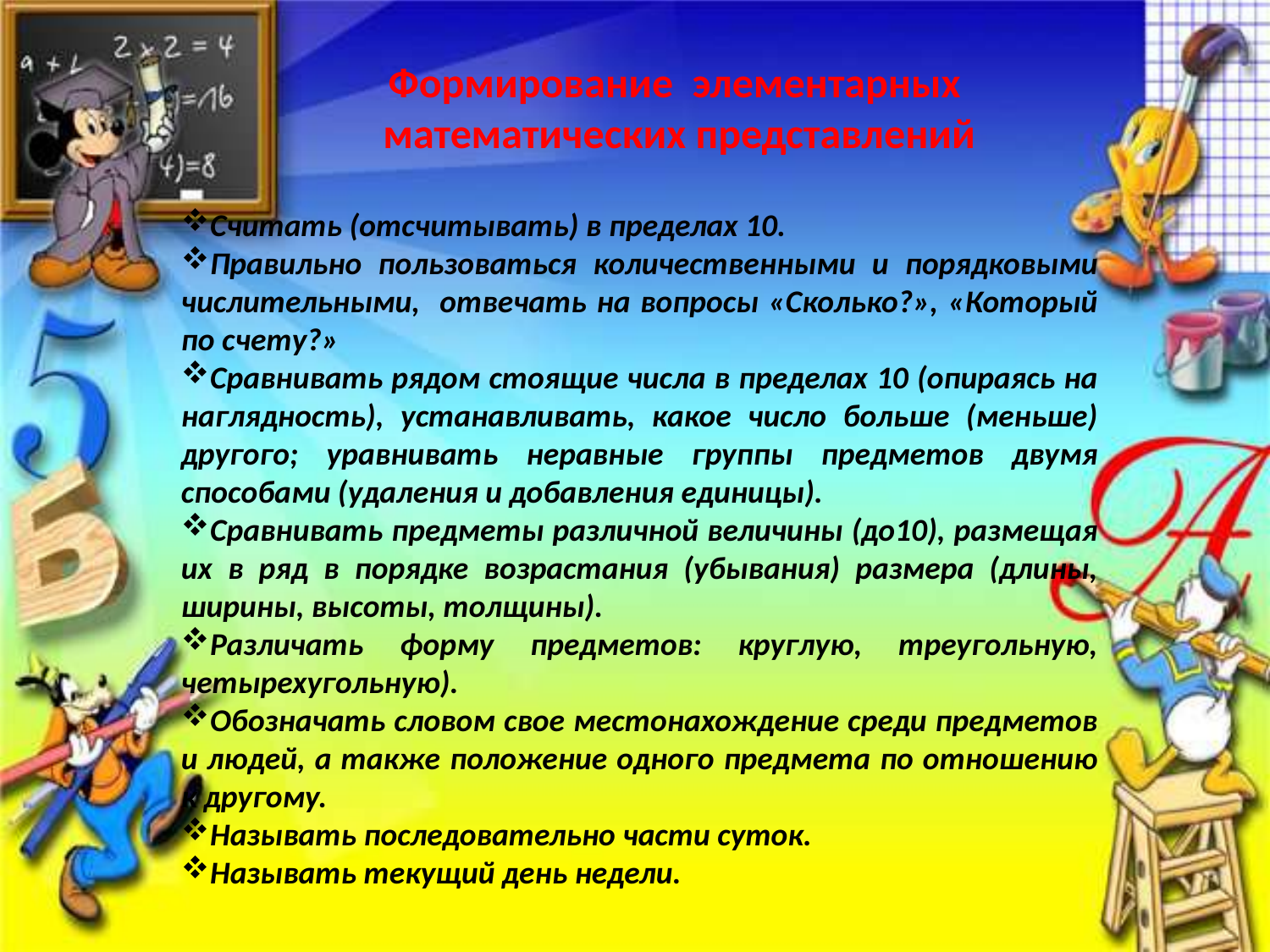

Формирование  элементарных
математических представлений
Считать (отсчитывать) в пределах 10.
Правильно пользоваться количественными и порядковыми числительными,  отвечать на вопросы «Сколько?», «Который по счету?»
Сравнивать рядом стоящие числа в пределах 10 (опираясь на наглядность), устанавливать, какое число больше (меньше) другого; уравнивать неравные группы предметов двумя способами (удаления и добавления единицы).
Сравнивать предметы различной величины (до10), размещая их в ряд в порядке возрастания (убывания) размера (длины, ширины, высоты, толщины).
Различать форму предметов: круглую, треугольную, четырехугольную).
Обозначать словом свое местонахождение среди предметов и людей, а также положение одного предмета по отношению к другому.
Называть последовательно части суток.
Называть текущий день недели.